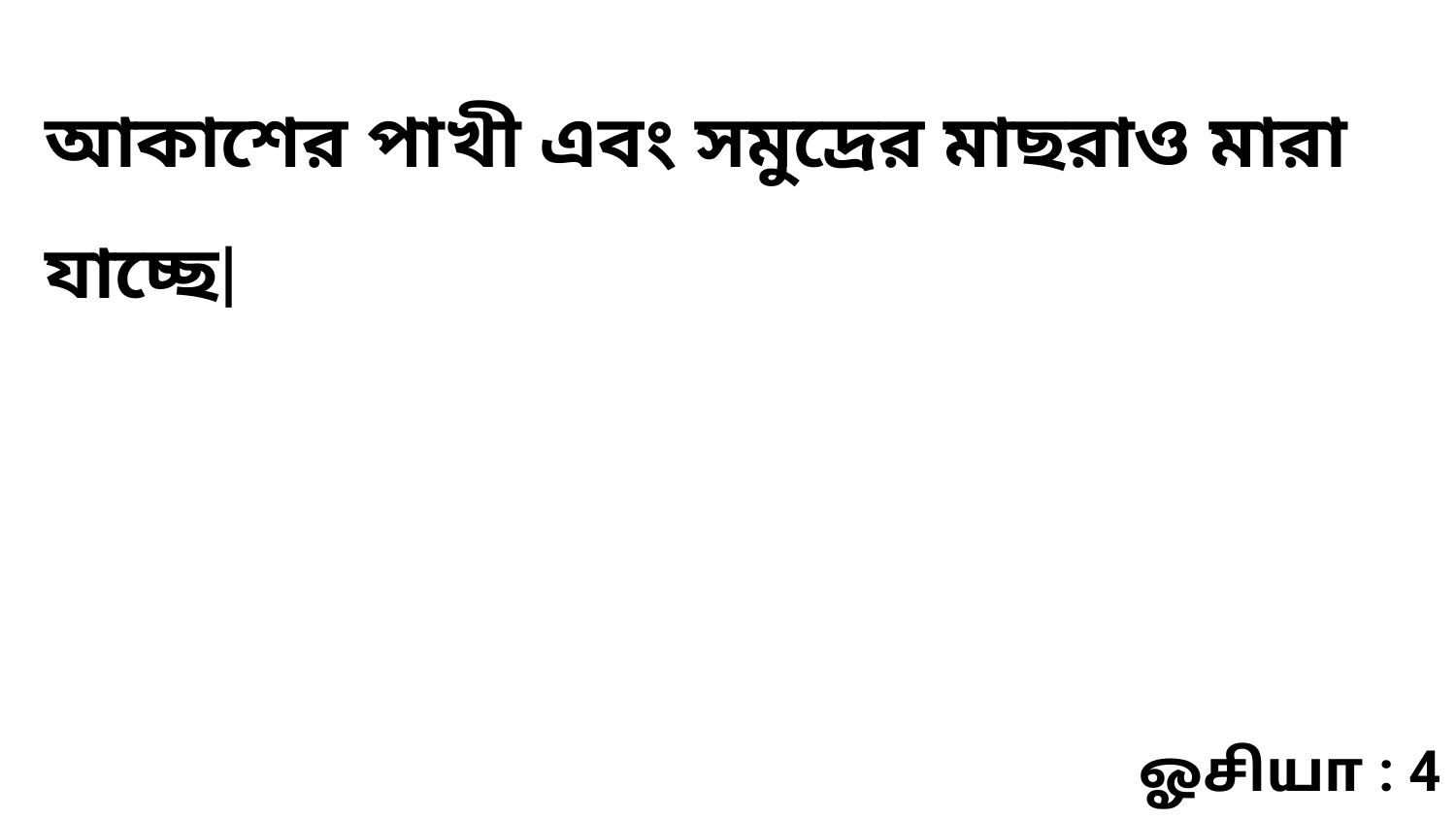

আকাশের পাখী এবং সমুদ্রের মাছরাও মারা যাচ্ছে|
ஓசியா : 4